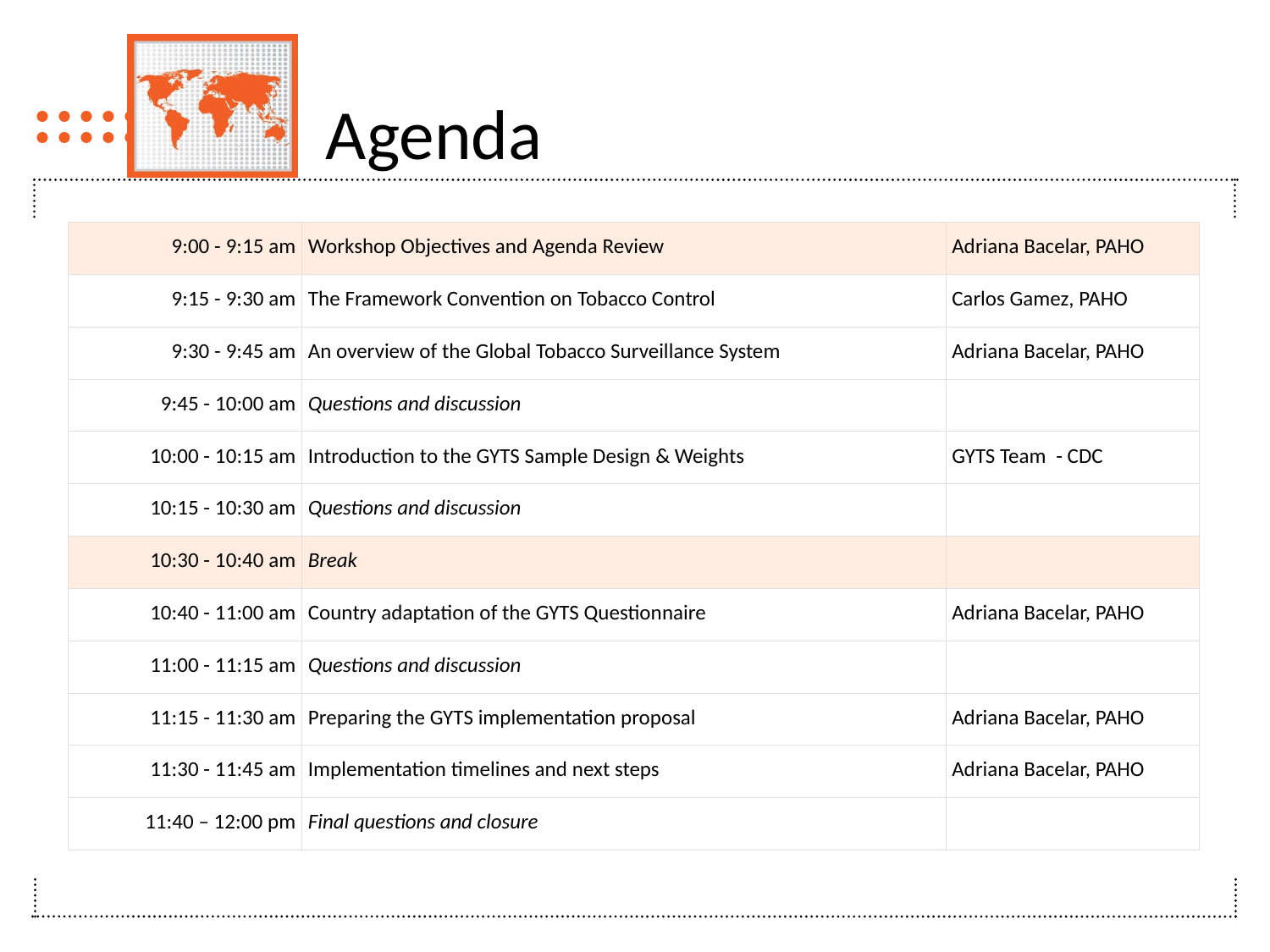

# Agenda
| 9:00 - 9:15 am | Workshop Objectives and Agenda Review | Adriana Bacelar, PAHO |
| --- | --- | --- |
| 9:15 - 9:30 am | The Framework Convention on Tobacco Control | Carlos Gamez, PAHO |
| 9:30 - 9:45 am | An overview of the Global Tobacco Surveillance System | Adriana Bacelar, PAHO |
| 9:45 - 10:00 am | Questions and discussion |  |
| 10:00 - 10:15 am | Introduction to the GYTS Sample Design & Weights | GYTS Team  - CDC |
| 10:15 - 10:30 am | Questions and discussion |  |
| 10:30 - 10:40 am | Break |  |
| 10:40 - 11:00 am | Country adaptation of the GYTS Questionnaire | Adriana Bacelar, PAHO |
| 11:00 - 11:15 am | Questions and discussion |  |
| 11:15 - 11:30 am | Preparing the GYTS implementation proposal | Adriana Bacelar, PAHO |
| 11:30 - 11:45 am | Implementation timelines and next steps | Adriana Bacelar, PAHO |
| 11:40 – 12:00 pm | Final questions and closure |  |